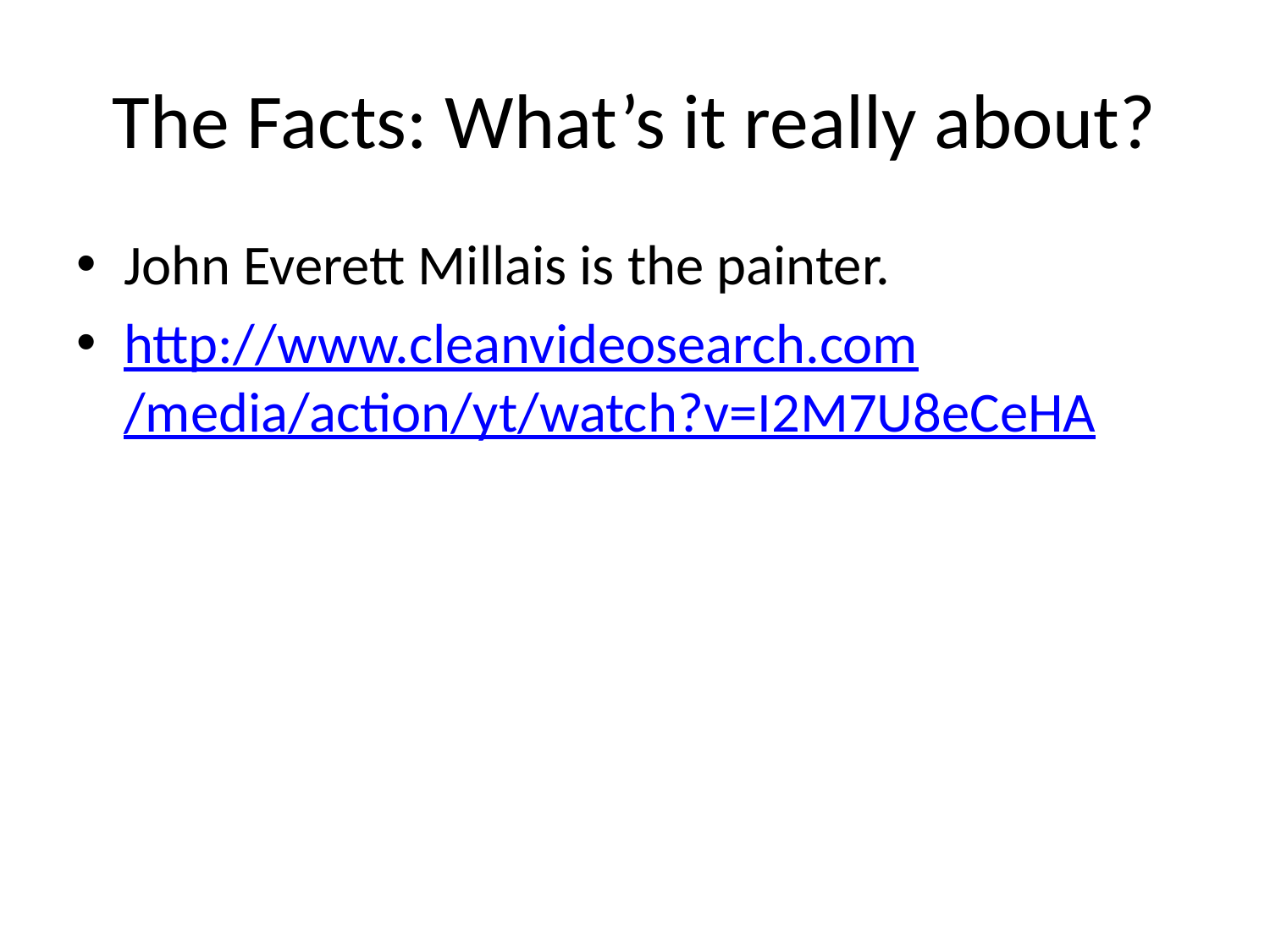

# The Facts: What’s it really about?
John Everett Millais is the painter.
http://www.cleanvideosearch.com/media/action/yt/watch?v=I2M7U8eCeHA